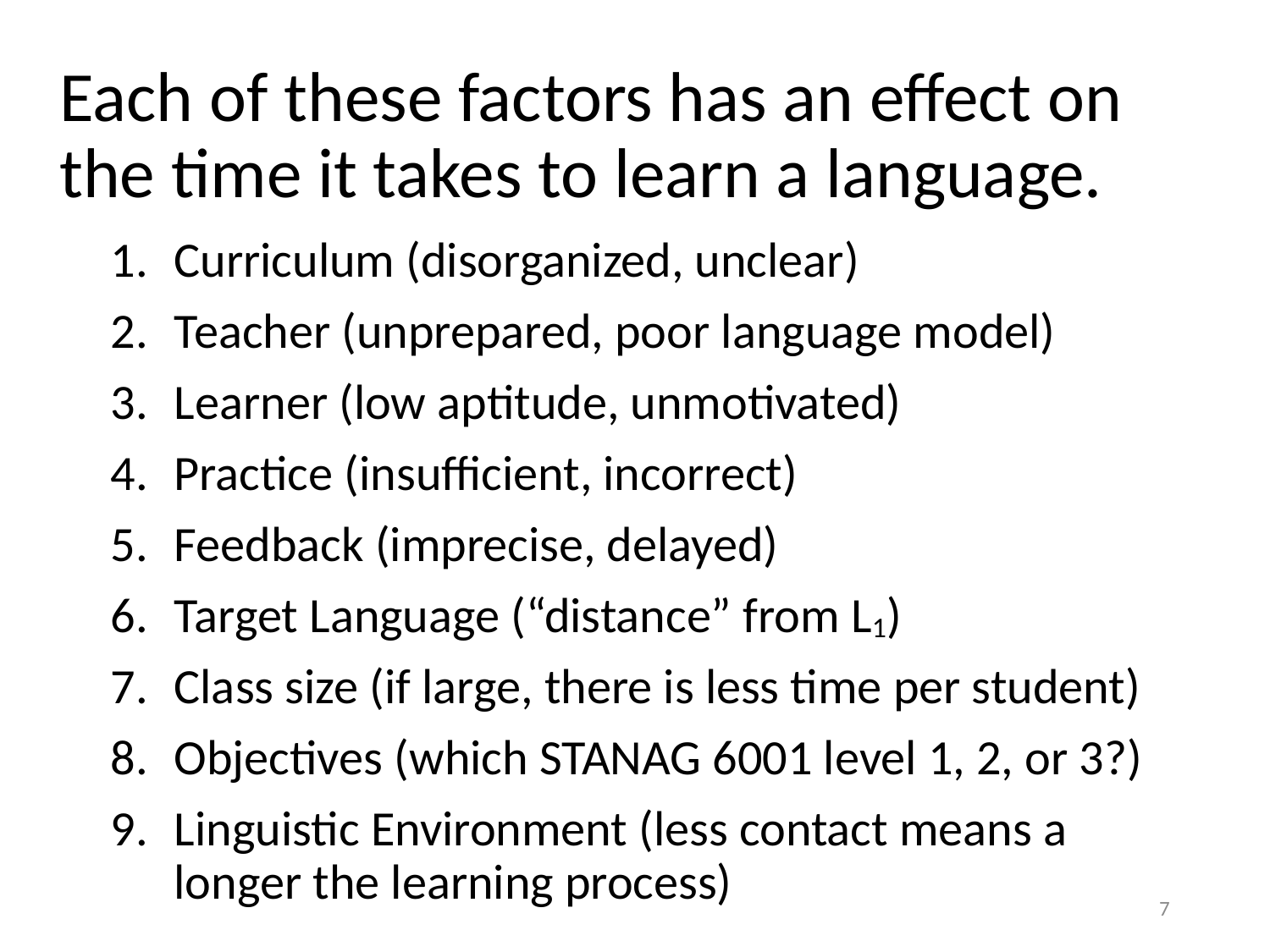

# Each of these factors has an effect on the time it takes to learn a language.
Curriculum (disorganized, unclear)
Teacher (unprepared, poor language model)
Learner (low aptitude, unmotivated)
Practice (insufficient, incorrect)
Feedback (imprecise, delayed)
Target Language (“distance” from L1)
Class size (if large, there is less time per student)
Objectives (which STANAG 6001 level 1, 2, or 3?)
Linguistic Environment (less contact means a longer the learning process)

7